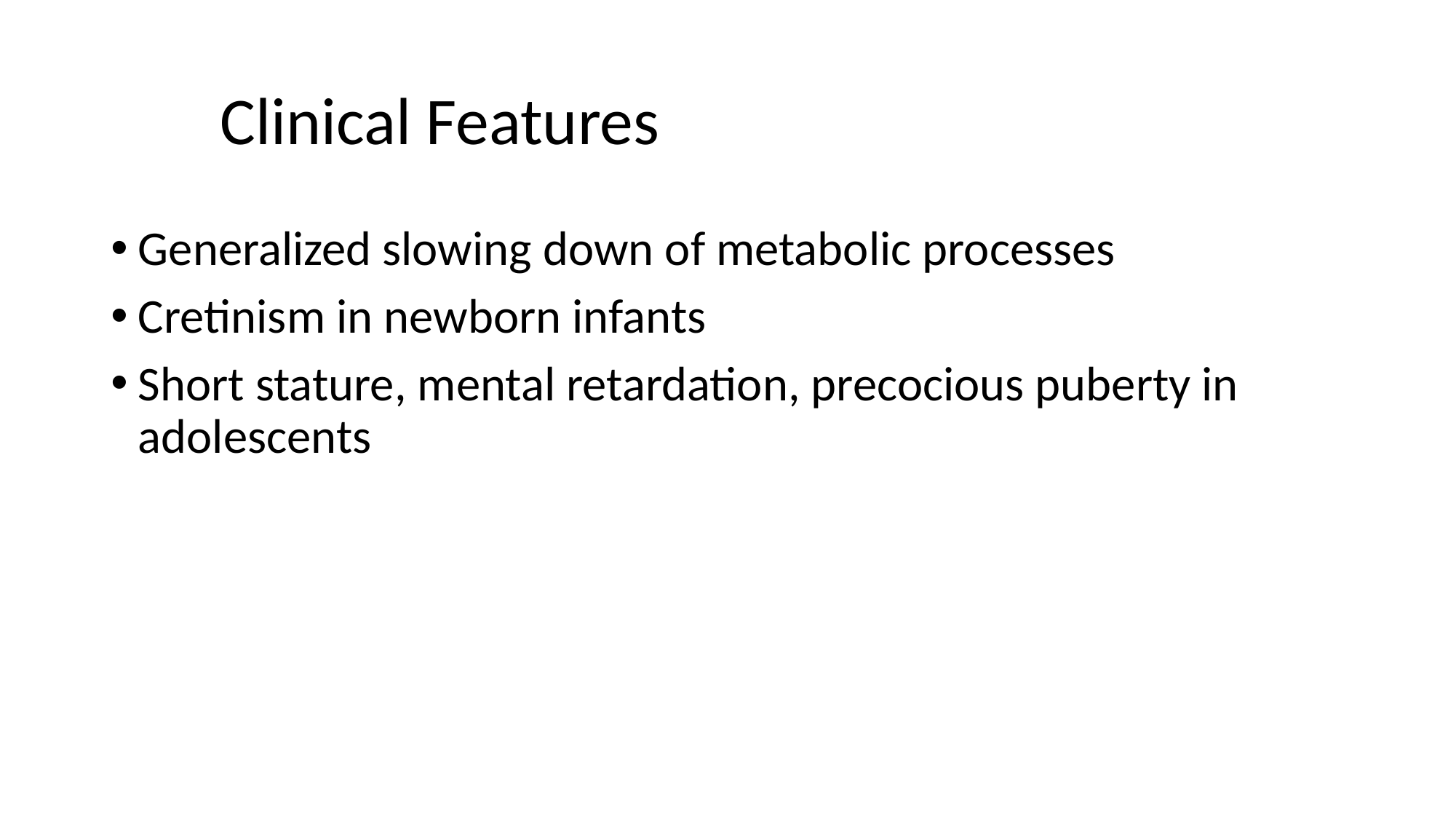

# Clinical Features
Generalized slowing down of metabolic processes
Cretinism in newborn infants
Short stature, mental retardation, precocious puberty in adolescents